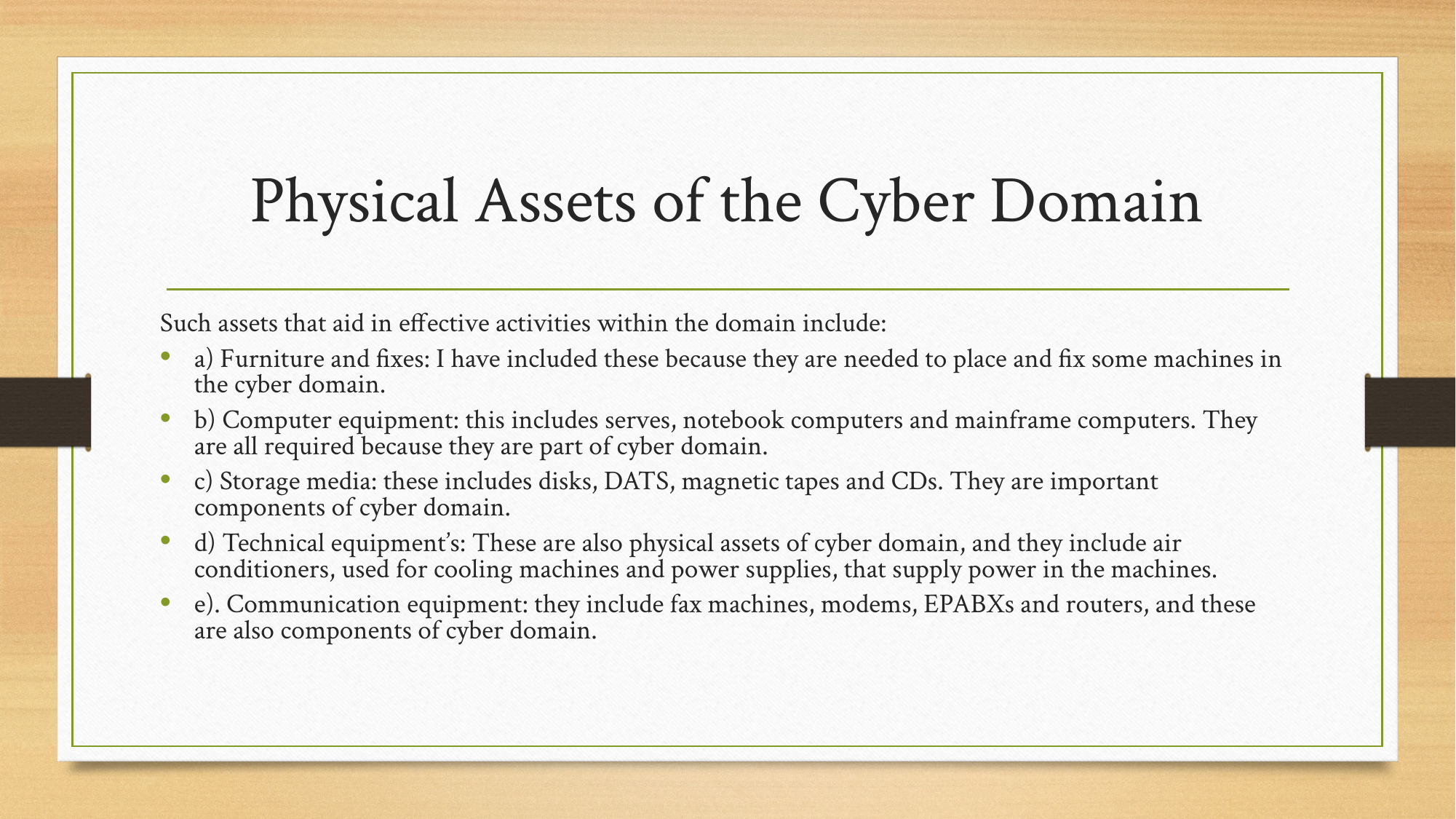

# Physical Assets of the Cyber Domain
Such assets that aid in effective activities within the domain include:
a) Furniture and fixes: I have included these because they are needed to place and fix some machines in the cyber domain.
b) Computer equipment: this includes serves, notebook computers and mainframe computers. They are all required because they are part of cyber domain.
c) Storage media: these includes disks, DATS, magnetic tapes and CDs. They are important components of cyber domain.
d) Technical equipment’s: These are also physical assets of cyber domain, and they include air conditioners, used for cooling machines and power supplies, that supply power in the machines.
e). Communication equipment: they include fax machines, modems, EPABXs and routers, and these are also components of cyber domain.